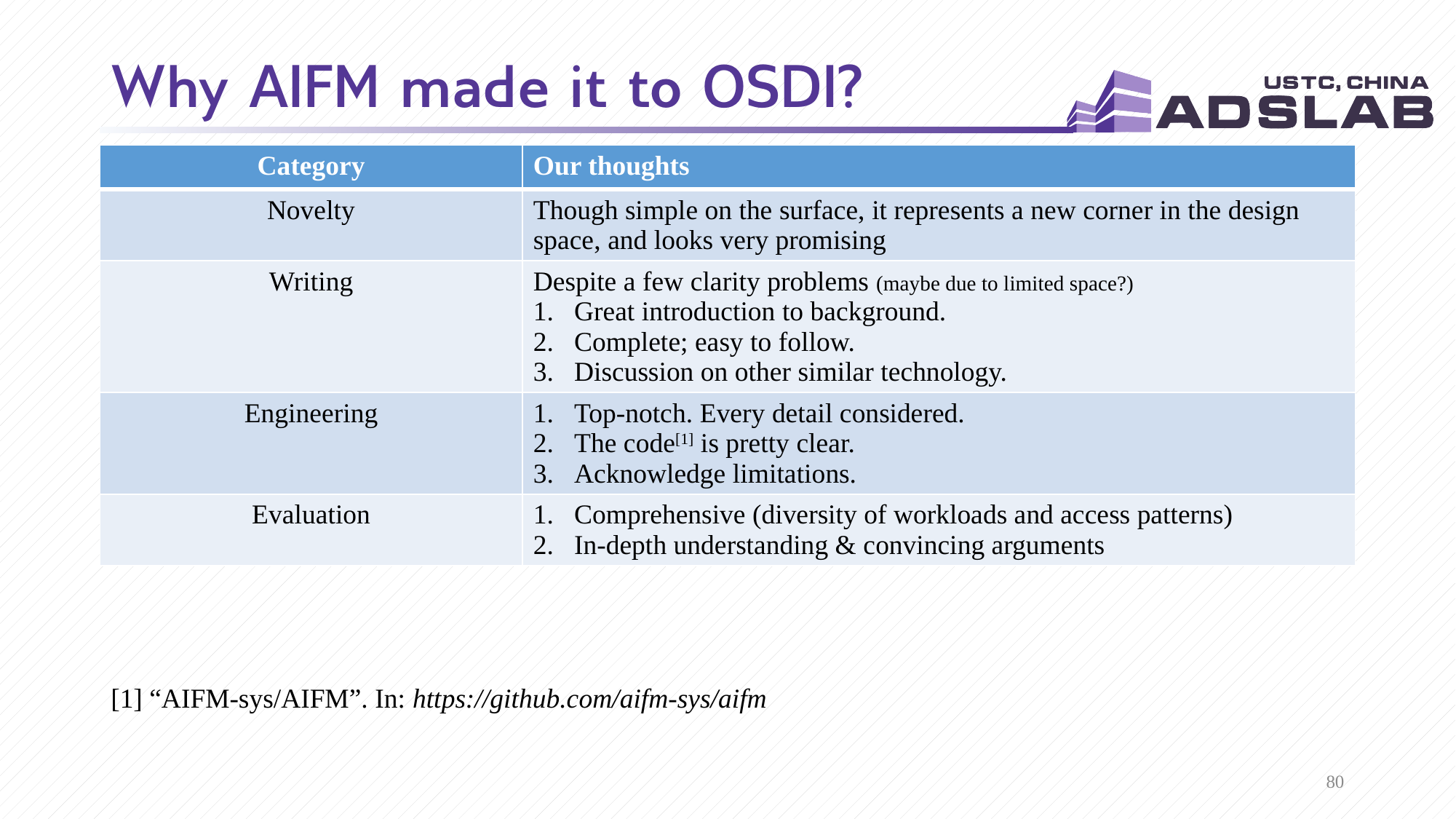

# Why AIFM made it to OSDI?
| Category | Our thoughts |
| --- | --- |
| Novelty | Though simple on the surface, it represents a new corner in the design space, and looks very promising |
| Writing | Despite a few clarity problems (maybe due to limited space?) Great introduction to background. Complete; easy to follow. Discussion on other similar technology. |
| Engineering | Top-notch. Every detail considered. The code[1] is pretty clear. Acknowledge limitations. |
| Evaluation | Comprehensive (diversity of workloads and access patterns) In-depth understanding & convincing arguments |
[1] “AIFM-sys/AIFM”. In: https://github.com/aifm-sys/aifm